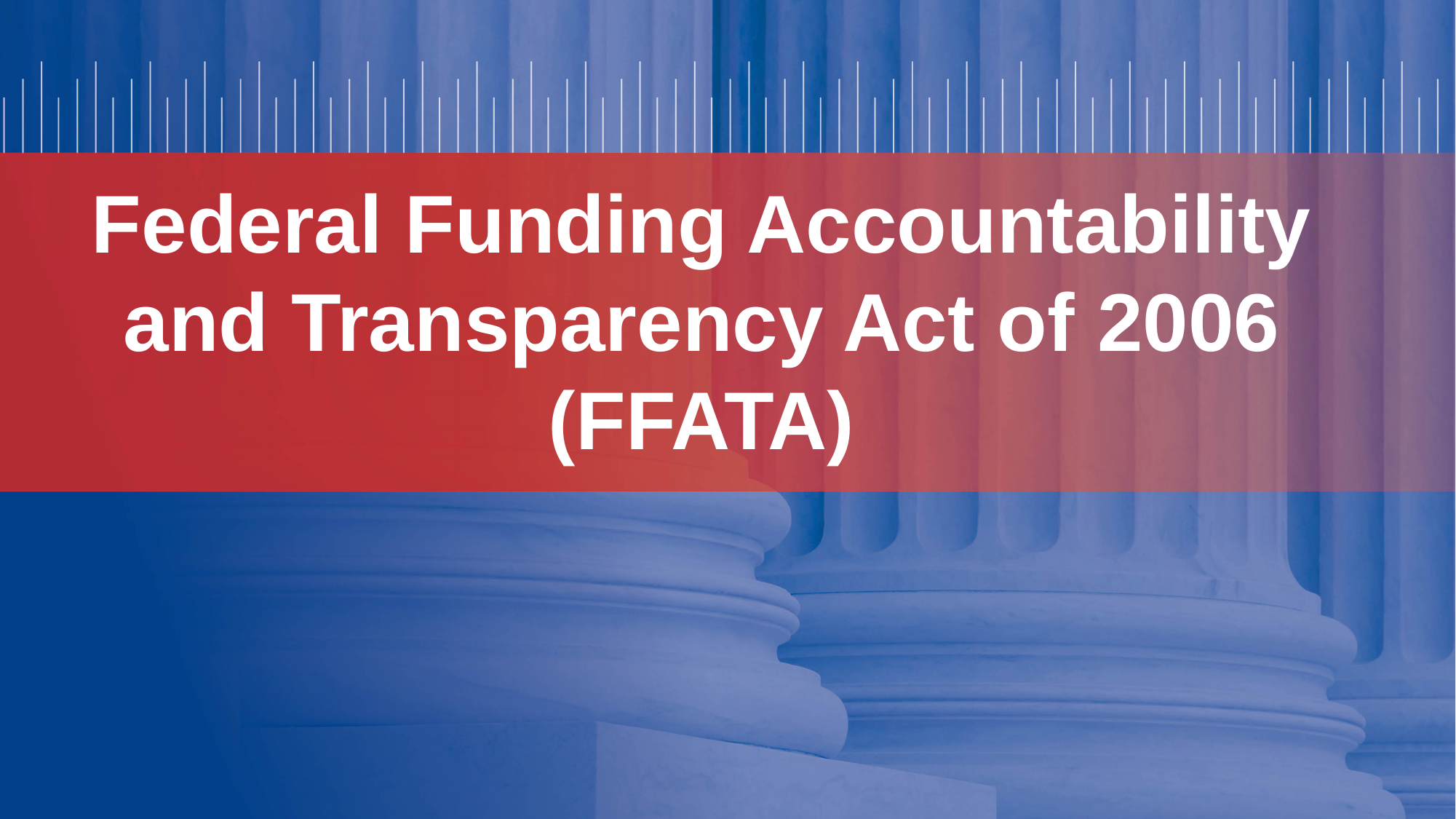

Federal Funding Accountability and Transparency Act of 2006 (FFATA)